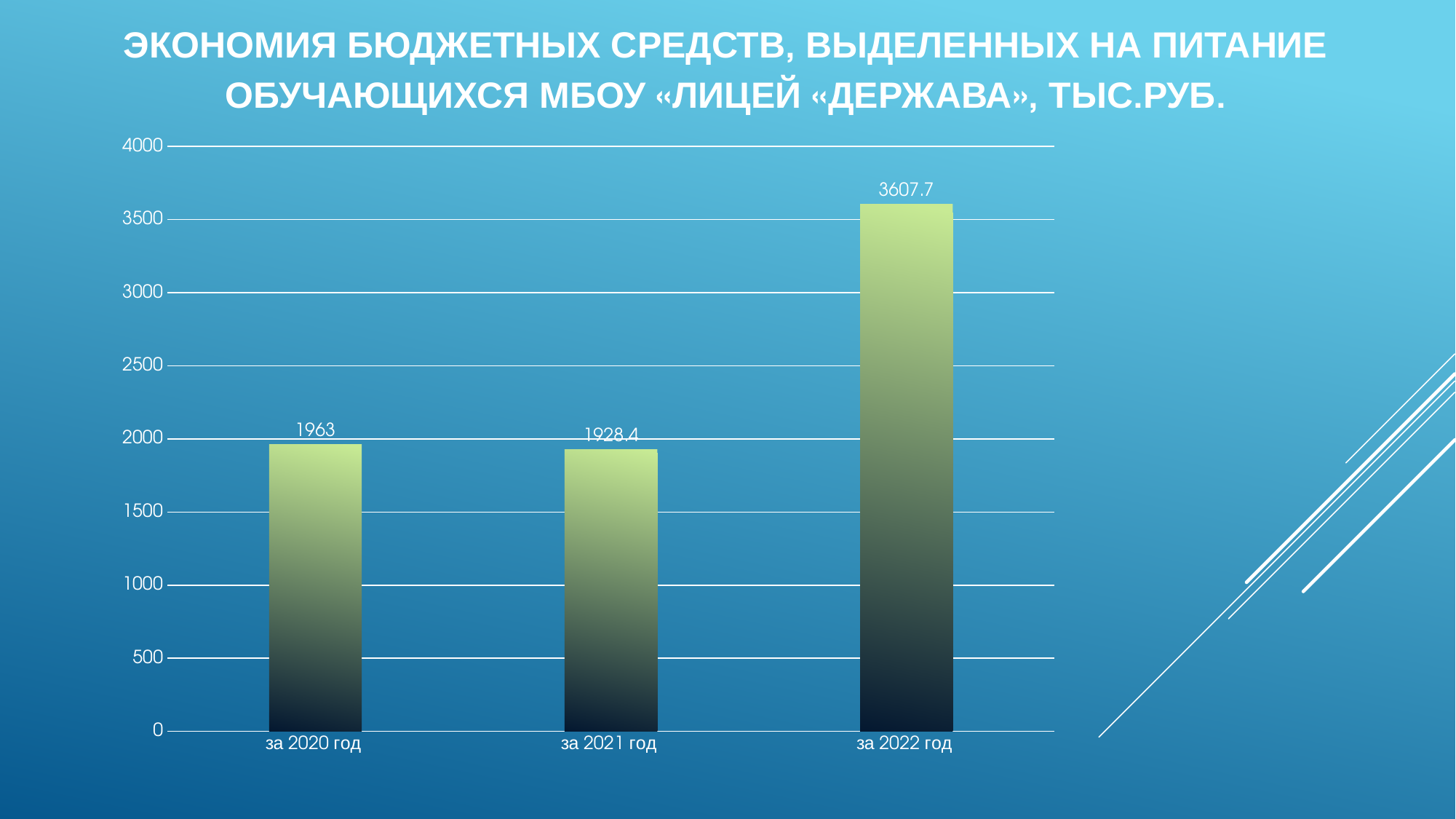

# Экономия бюджетных средств, выделенных на питание обучающихся МБОУ «Лицей «ДЕРЖАВА», тыс.руб.

### Chart

| Category | Продажи |
|---|---|
| за 2020 год  | 1963.0 |
| за 2021 год  | 1928.4 |
| за 2022 год  | 3607.7 |